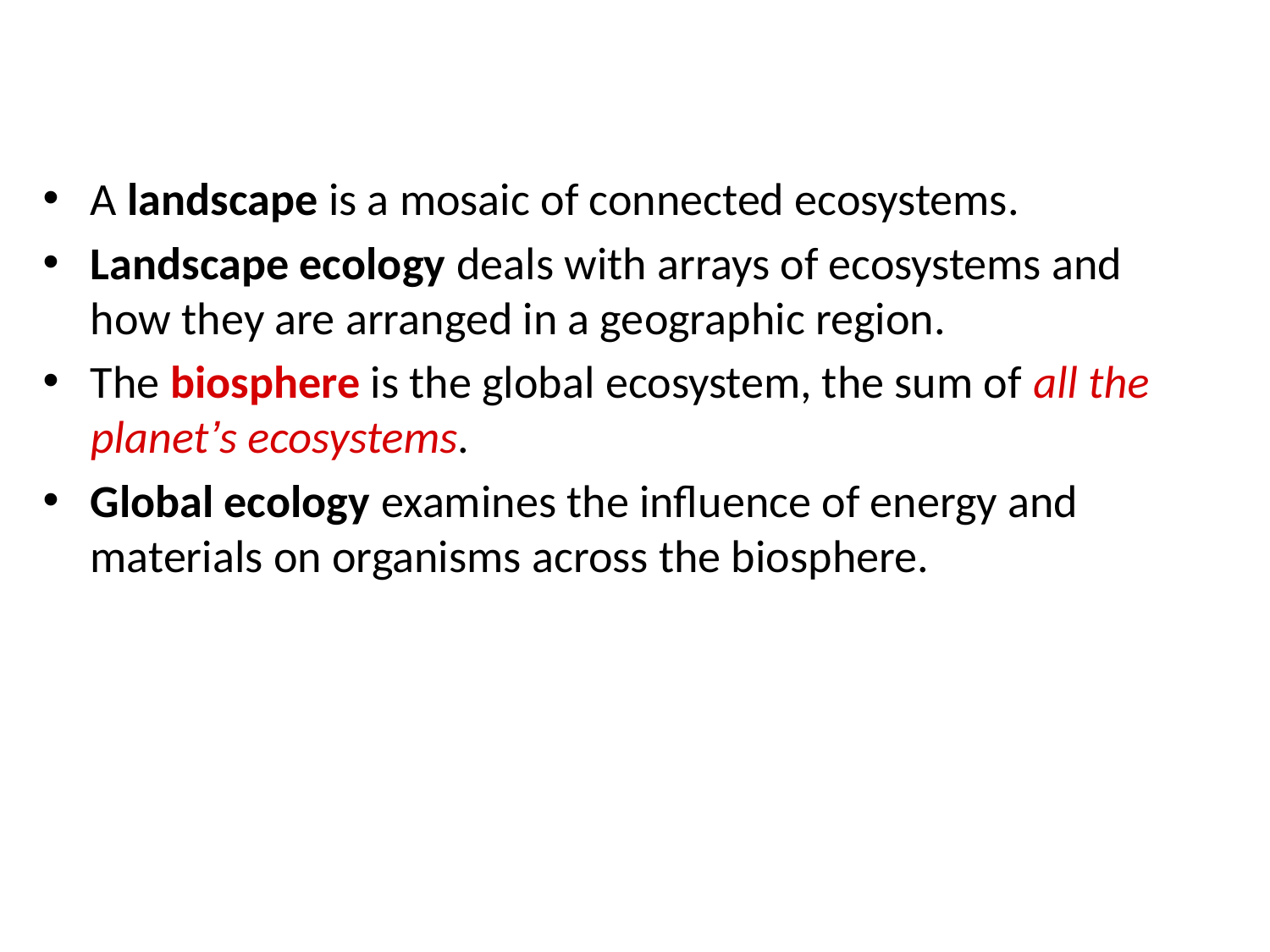

A landscape is a mosaic of connected ecosystems.
Landscape ecology deals with arrays of ecosystems and how they are arranged in a geographic region.
The biosphere is the global ecosystem, the sum of all the planet’s ecosystems.
Global ecology examines the influence of energy and materials on organisms across the biosphere.